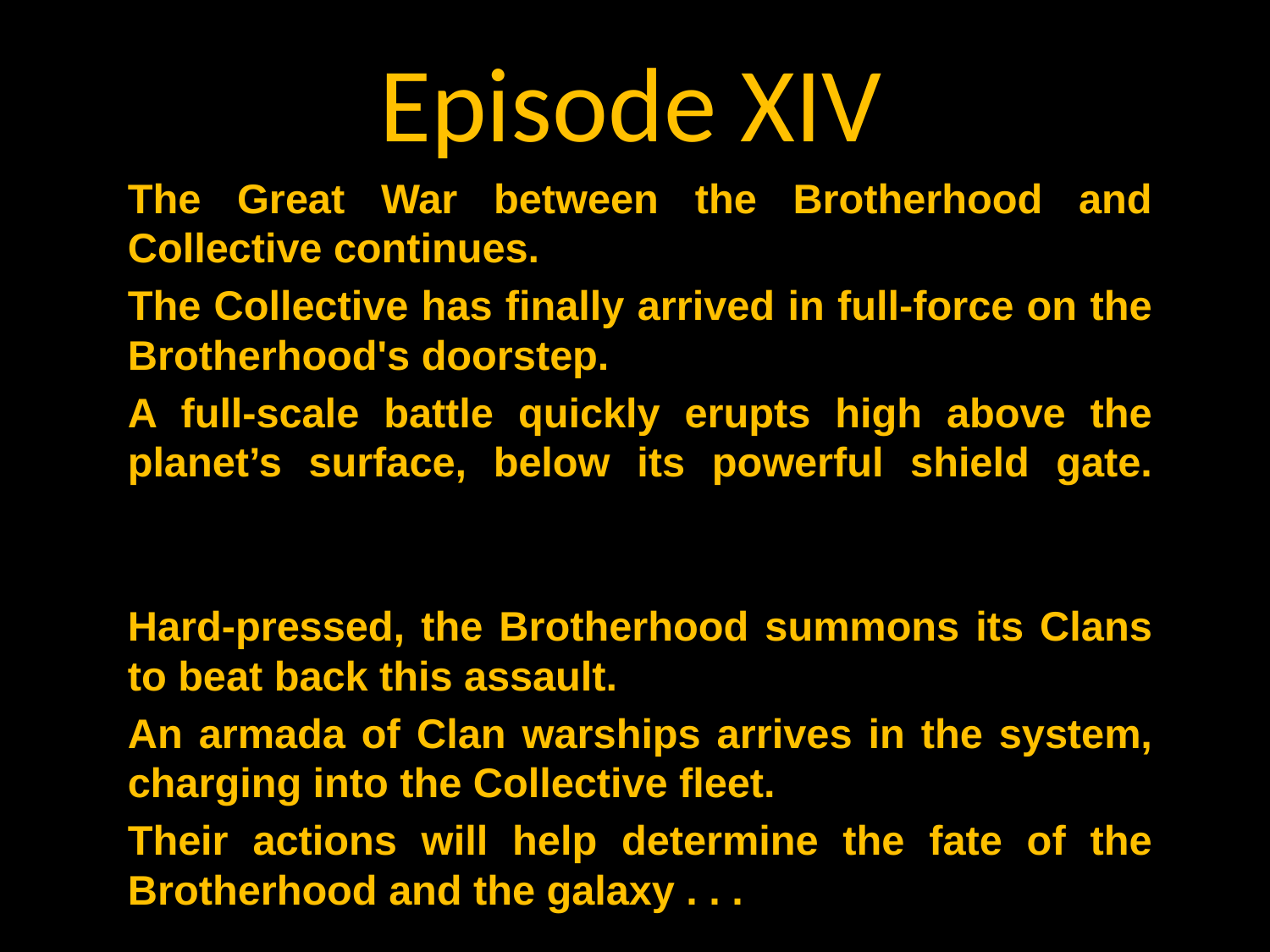

# Episode XIV
The Great War between the Brotherhood and Collective continues.
The Collective has finally arrived in full-force on the Brotherhood's doorstep.
A full-scale battle quickly erupts high above the planet’s surface, below its powerful shield gate.

Hard-pressed, the Brotherhood summons its Clans to beat back this assault.
An armada of Clan warships arrives in the system, charging into the Collective fleet.
Their actions will help determine the fate of the Brotherhood and the galaxy . . .